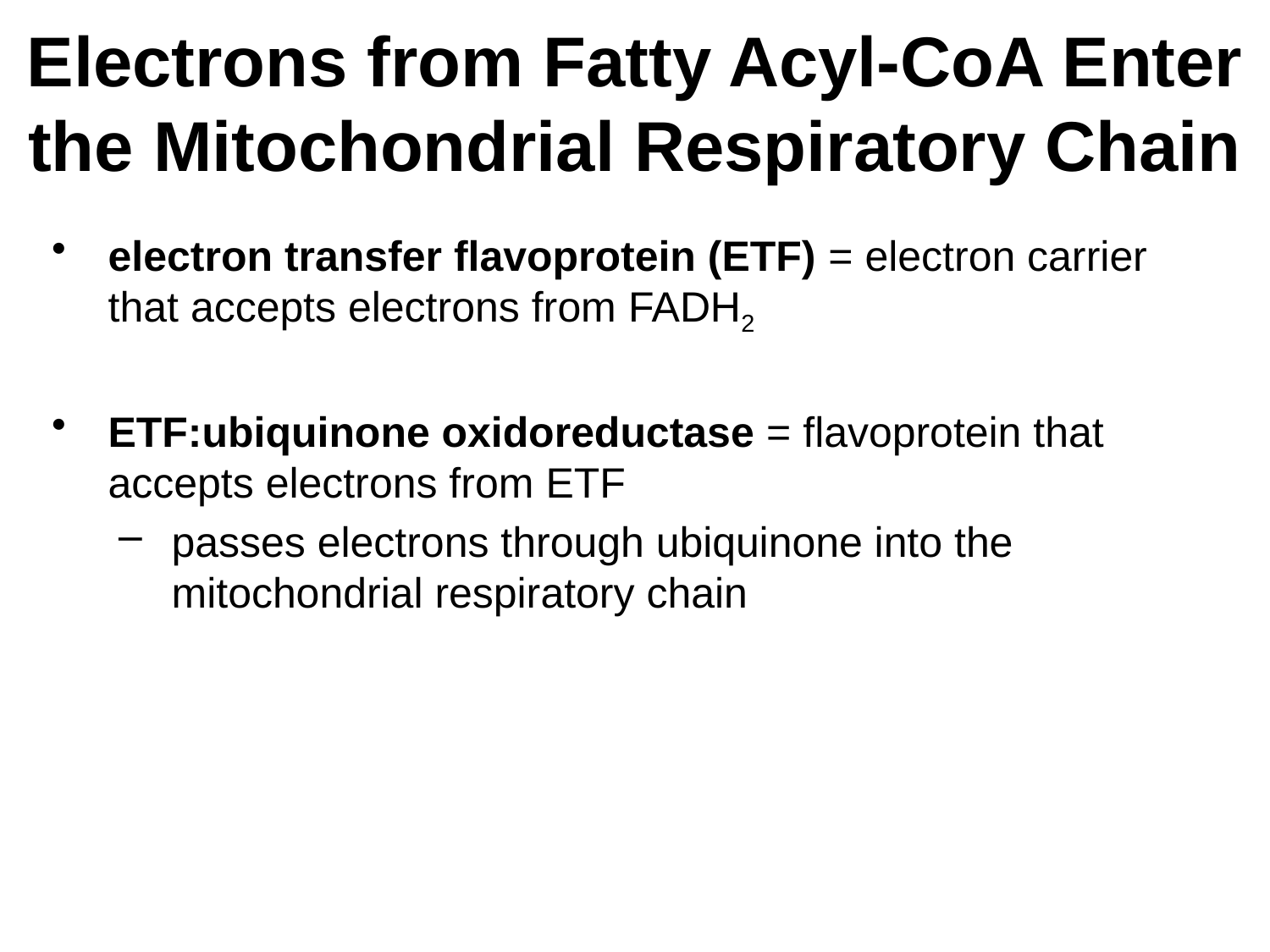

# Electrons from Fatty Acyl-CoA Enter the Mitochondrial Respiratory Chain
electron transfer flavoprotein (ETF) = electron carrier that accepts electrons from FADH2

ETF:ubiquinone oxidoreductase = flavoprotein that accepts electrons from ETF
passes electrons through ubiquinone into the mitochondrial respiratory chain